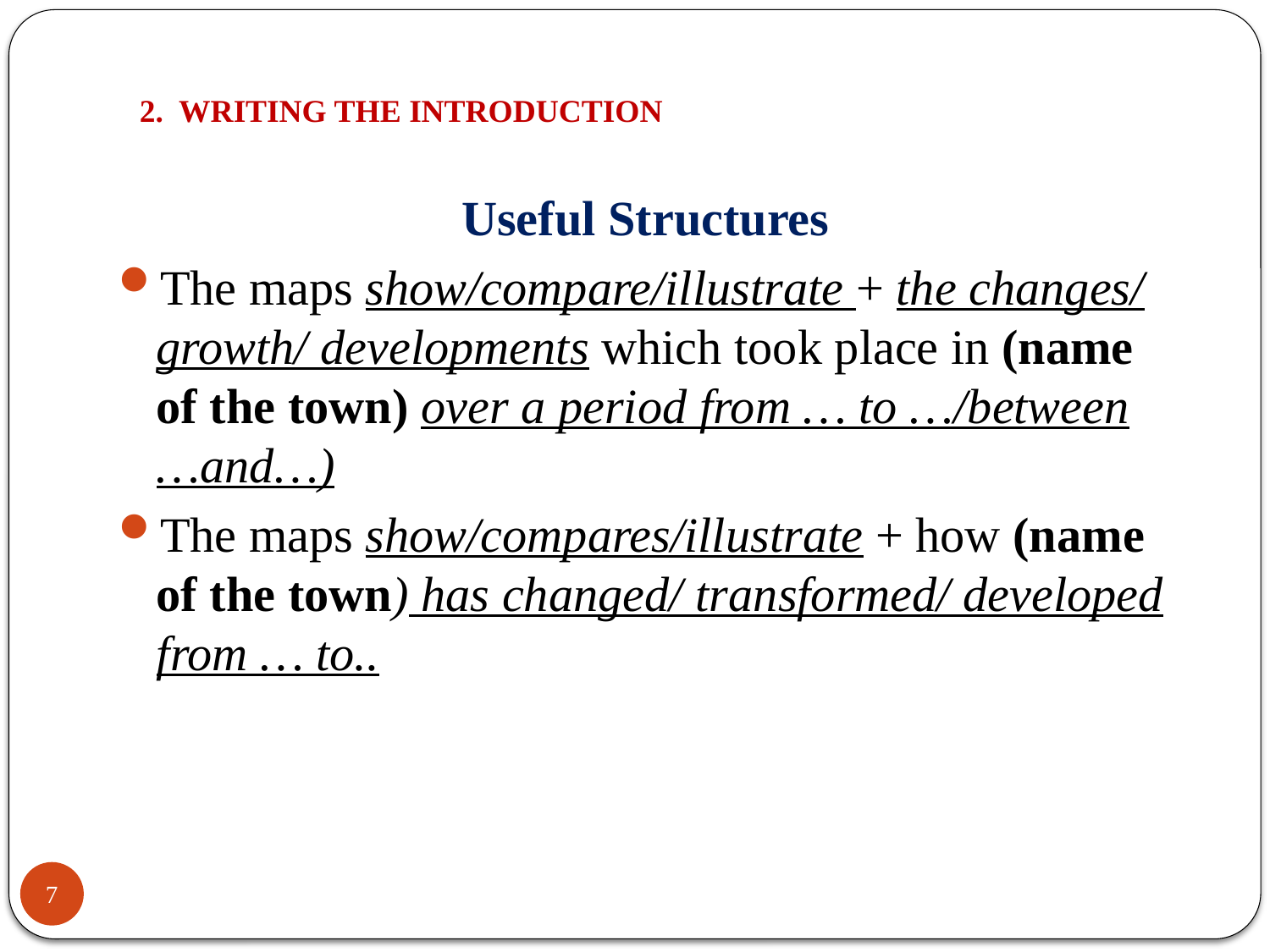

# 2.  WRITING THE INTRODUCTION
Useful Structures
The maps show/compare/illustrate + the changes/ growth/ developments which took place in (name of the town) over a period from … to …/between …and…)
The maps show/compares/illustrate + how (name of the town) has changed/ transformed/ developed from … to..

7